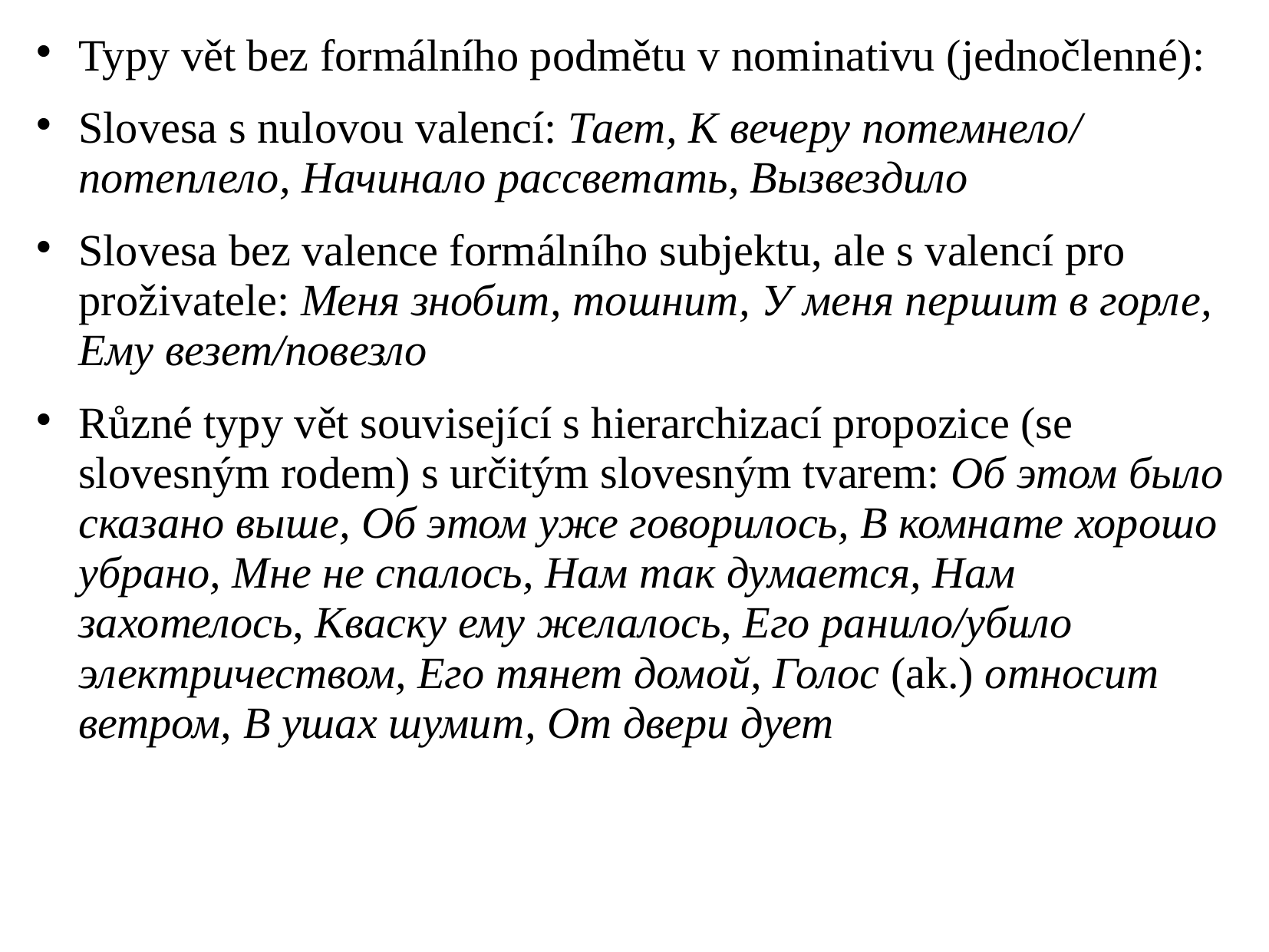

# Typy vět bez formálního podmětu v nominativu (jednočlenné):
Slovesa s nulovou valencí: Тает, К вечеру потемнело/ потеплело, Начинало рассветать, Вызвездило
Slovesa bez valence formálního subjektu, ale s valencí pro proživatele: Меня знобит, тошнит, У меня першит в горле, Ему везет/повезло
Různé typy vět související s hierarchizací propozice (se slovesným rodem) s určitým slovesným tvarem: Об этом было сказано выше, Об этом уже говорилось, В комнате хорошо убрано, Мне не спалось, Нам так думается, Нам захотелось, Кваску ему желалось, Его ранило/убило электричеством, Его тянет домой, Голос (ak.) относит ветром, В ушах шумит, От двери дует